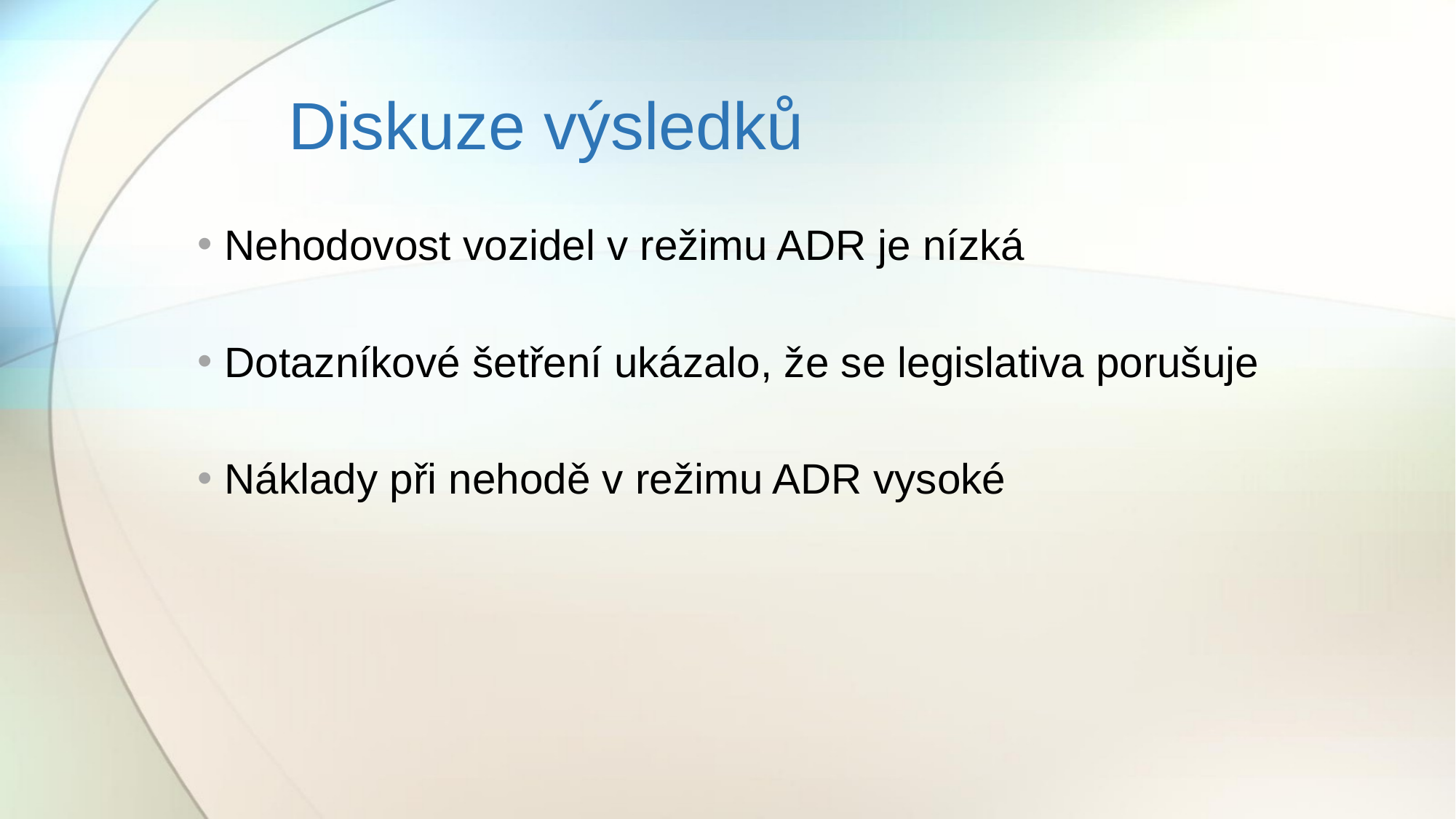

# Diskuze výsledků
Nehodovost vozidel v režimu ADR je nízká

Dotazníkové šetření ukázalo, že se legislativa porušuje

Náklady při nehodě v režimu ADR vysoké